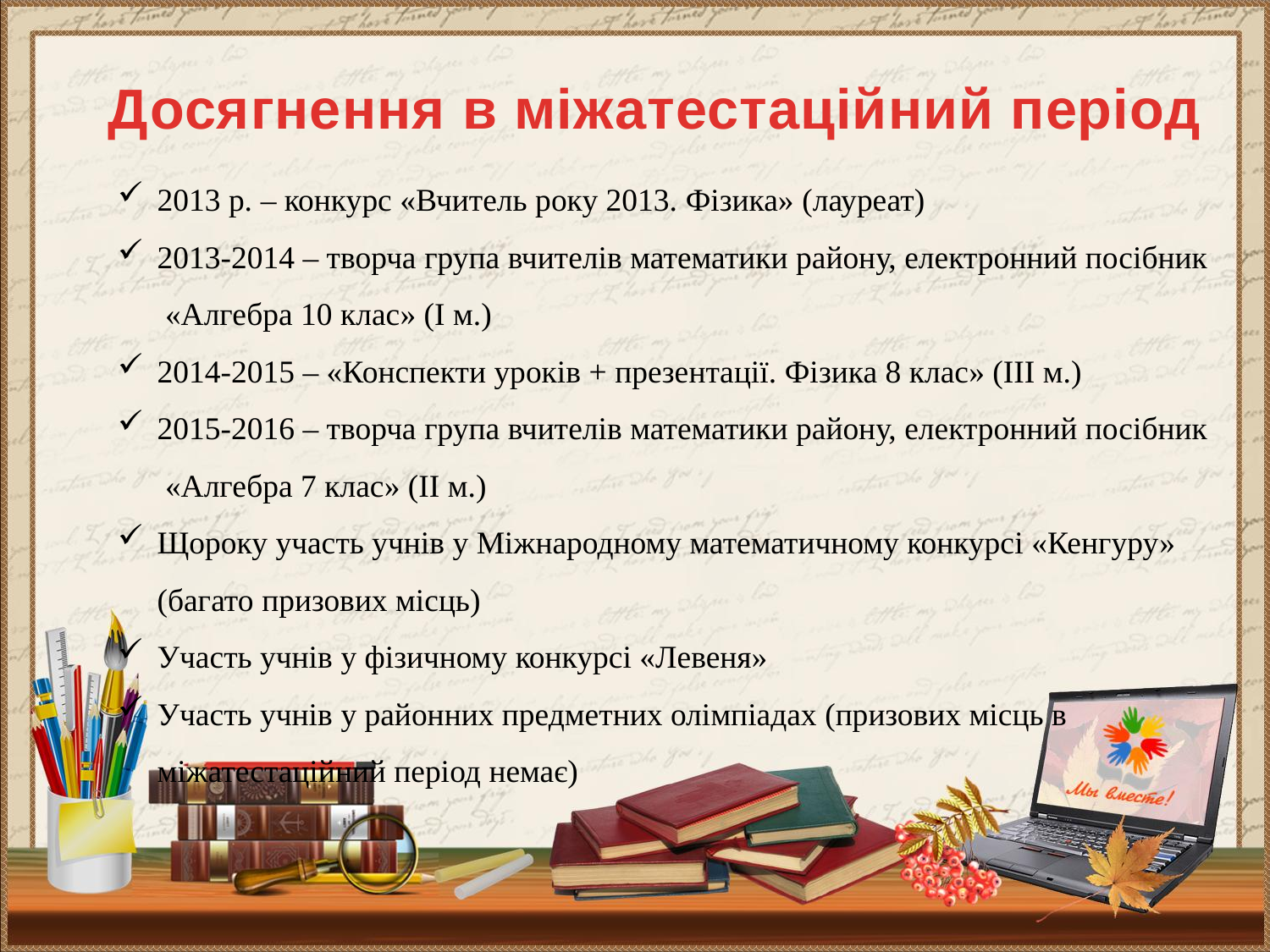

Досягнення в міжатестаційний період
2013 р. – конкурс «Вчитель року 2013. Фізика» (лауреат)
2013-2014 – творча група вчителів математики району, електронний посібник  «Алгебра 10 клас» (І м.)
2014-2015 – «Конспекти уроків + презентації. Фізика 8 клас» (ІІІ м.)
2015-2016 – творча група вчителів математики району, електронний посібник  «Алгебра 7 клас» (ІІ м.)
Щороку участь учнів у Міжнародному математичному конкурсі «Кенгуру» (багато призових місць)
Участь учнів у фізичному конкурсі «Левеня»
Участь учнів у районних предметних олімпіадах (призових місць в міжатестаційний період немає)